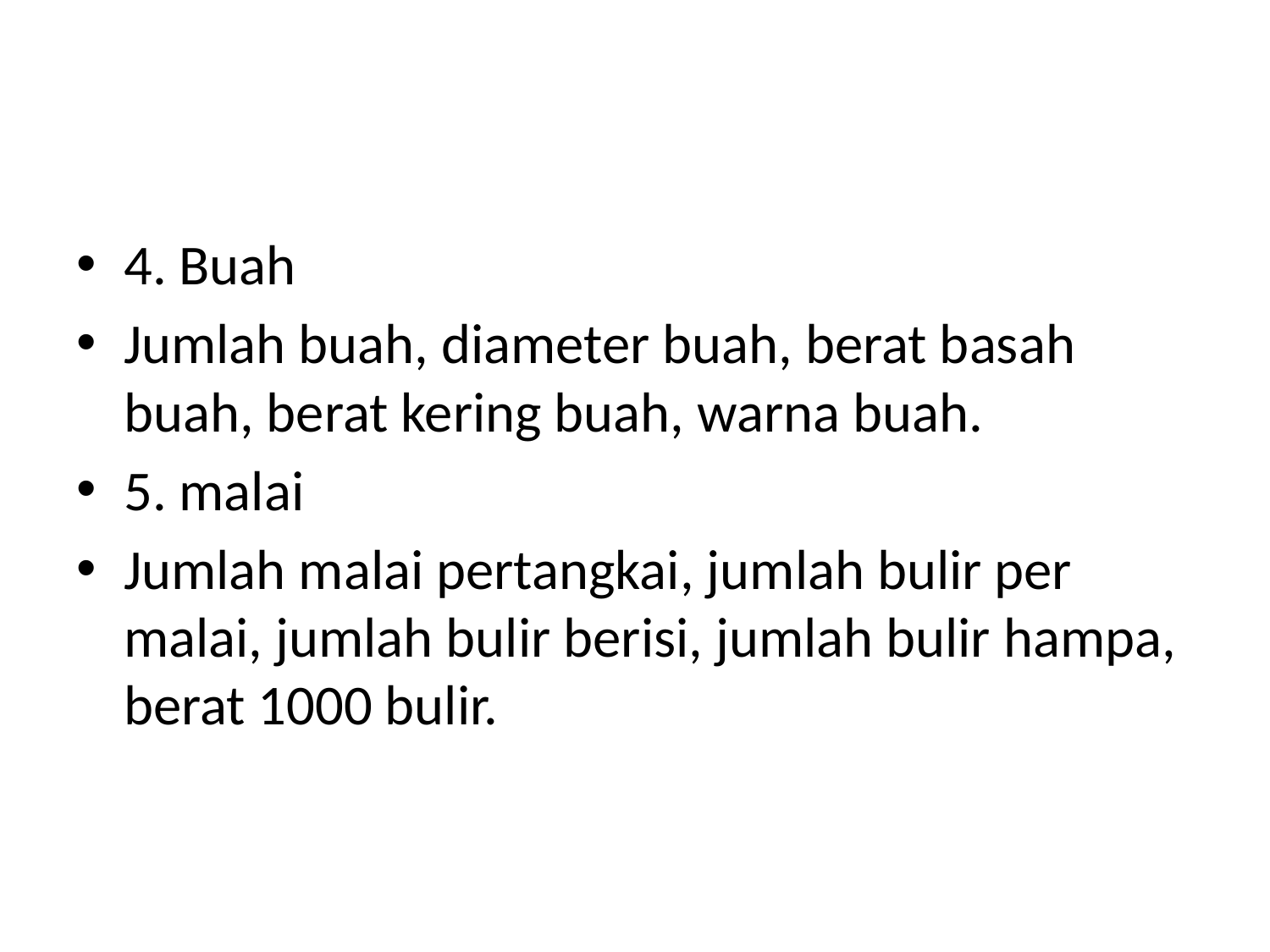

#
4. Buah
Jumlah buah, diameter buah, berat basah buah, berat kering buah, warna buah.
5. malai
Jumlah malai pertangkai, jumlah bulir per malai, jumlah bulir berisi, jumlah bulir hampa, berat 1000 bulir.